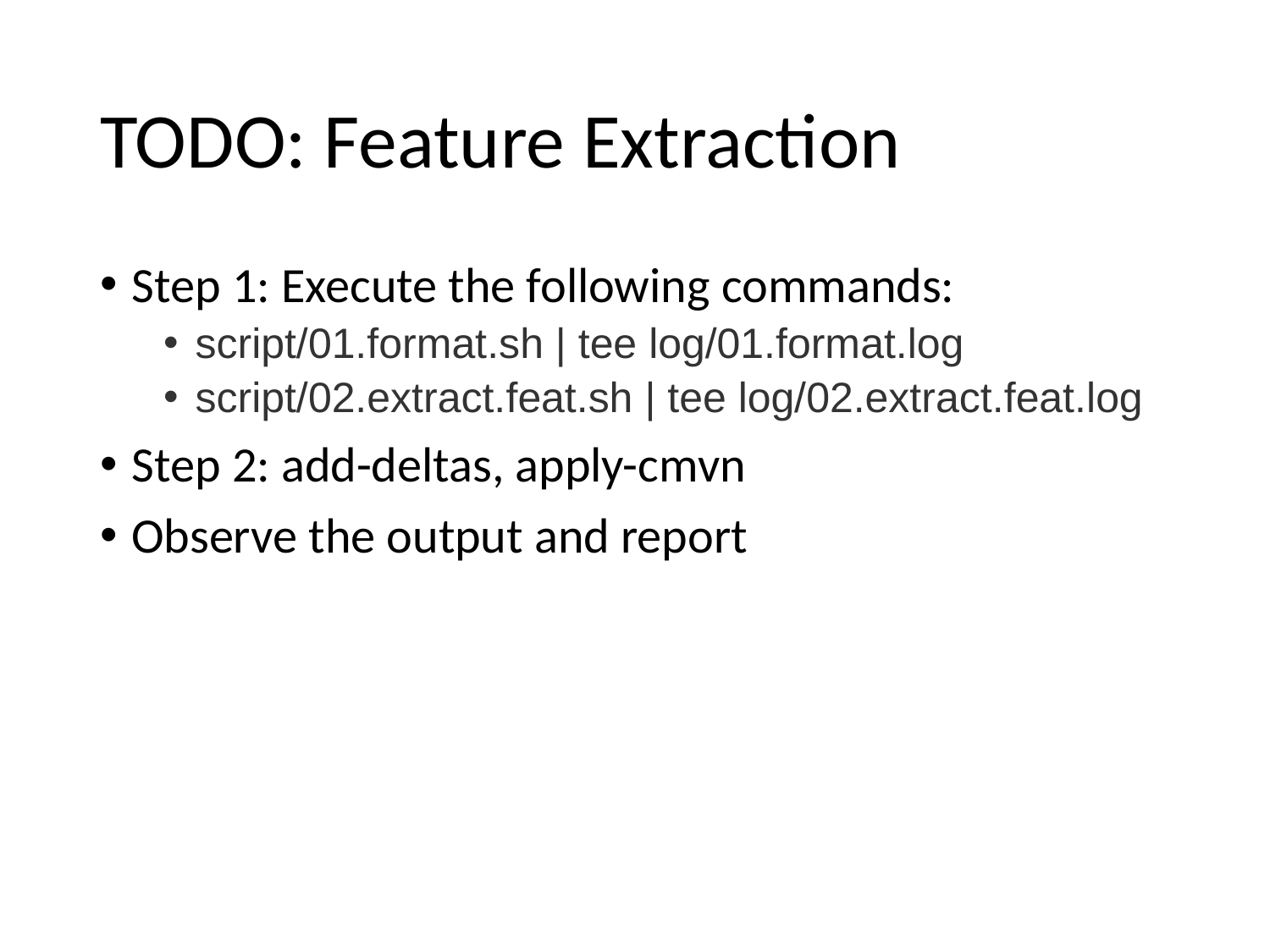

# TODO: Feature Extraction
Step 1: Execute the following commands:
script/01.format.sh | tee log/01.format.log
script/02.extract.feat.sh | tee log/02.extract.feat.log
Step 2: add-deltas, apply-cmvn
Observe the output and report